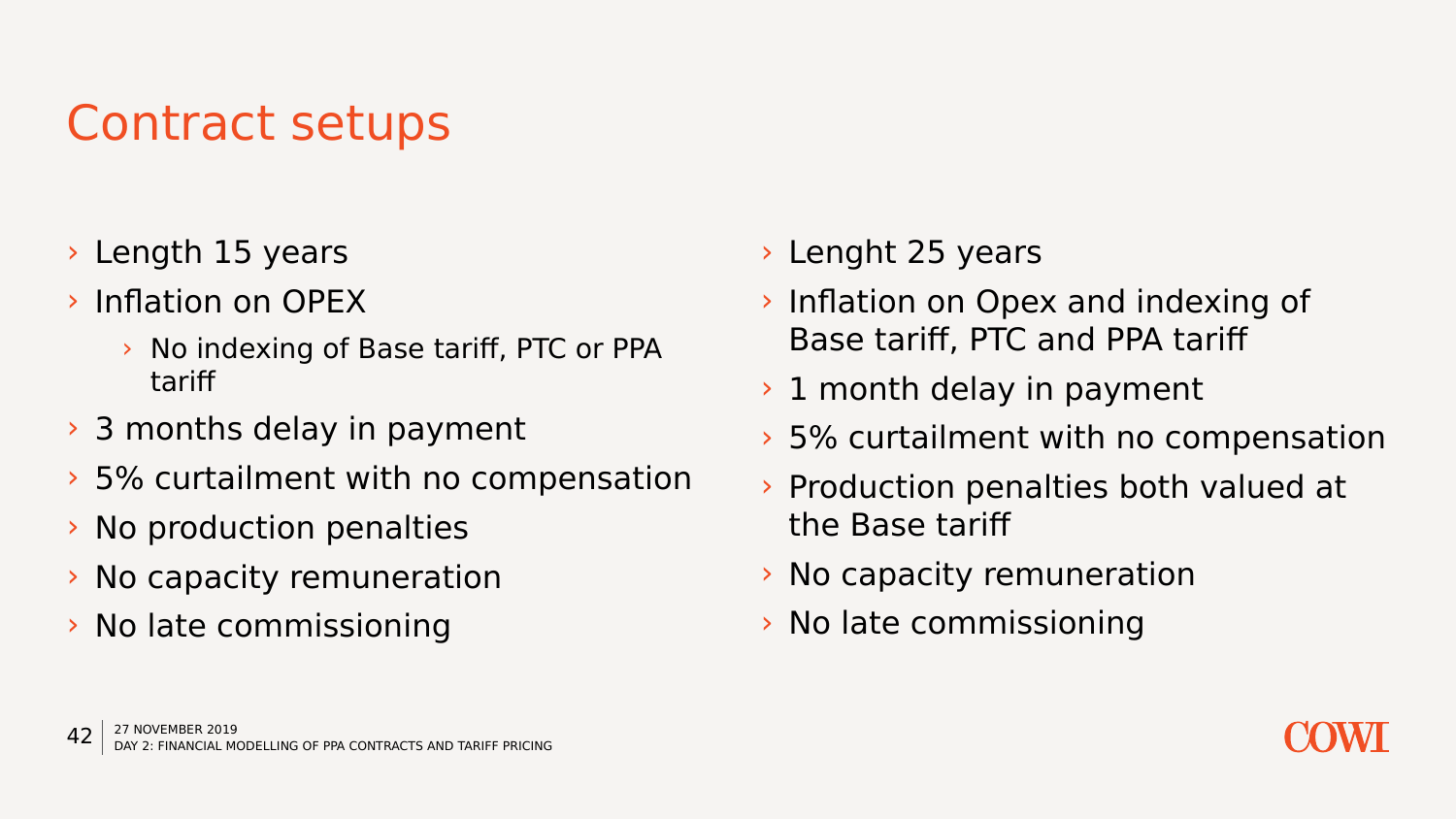

# Contract setups
Length 15 years
Inflation on OPEX
No indexing of Base tariff, PTC or PPA tariff
3 months delay in payment
5% curtailment with no compensation
No production penalties
No capacity remuneration
No late commissioning

Lenght 25 years
Inflation on Opex and indexing of Base tariff, PTC and PPA tariff
1 month delay in payment
5% curtailment with no compensation
Production penalties both valued at the Base tariff
No capacity remuneration
No late commissioning
42
27 November 2019
Day 2: Financial modelling of PPA contracts and tariff pricing